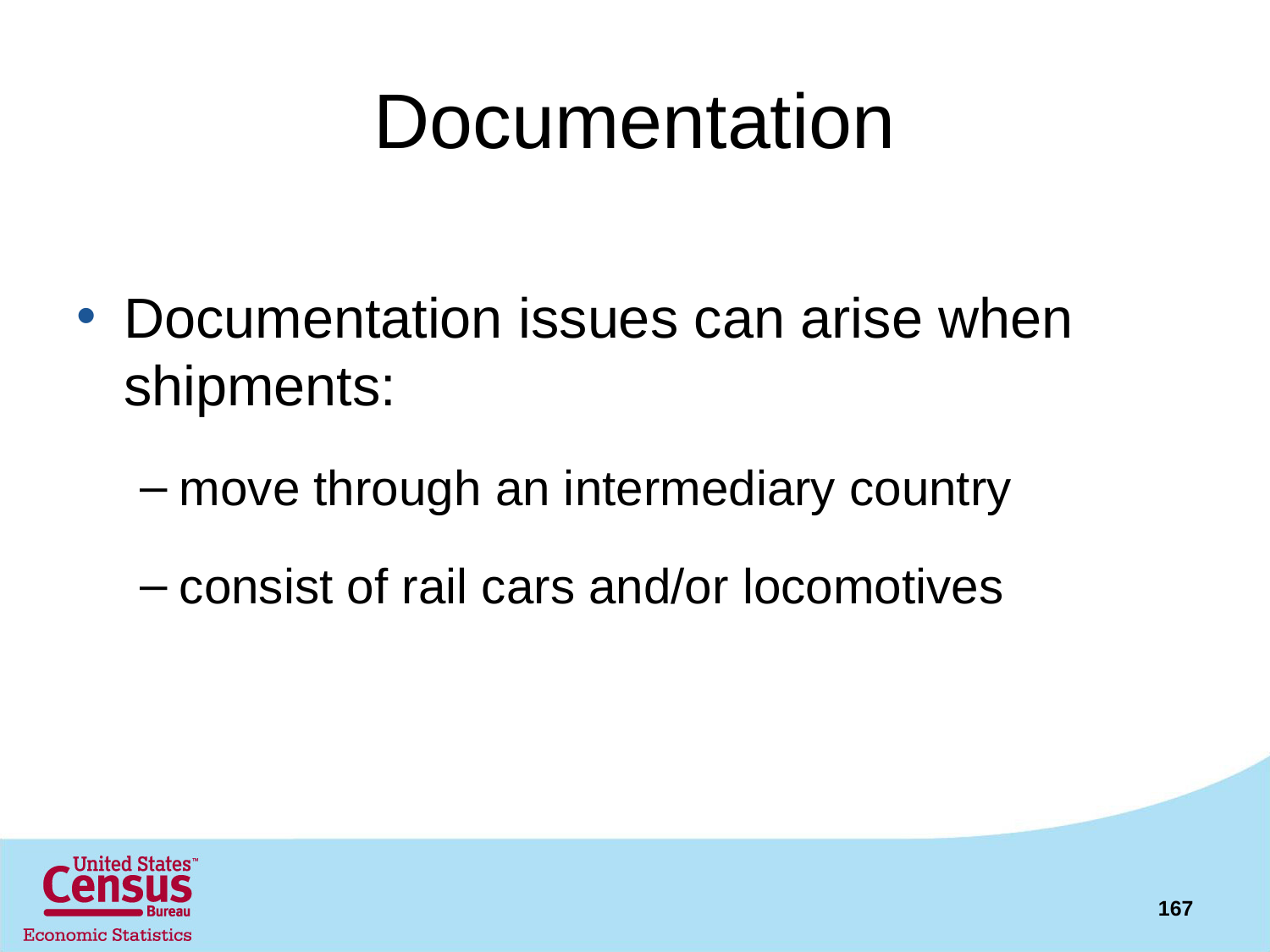

# Documentation
Documentation issues can arise when shipments:
move through an intermediary country
consist of rail cars and/or locomotives
167